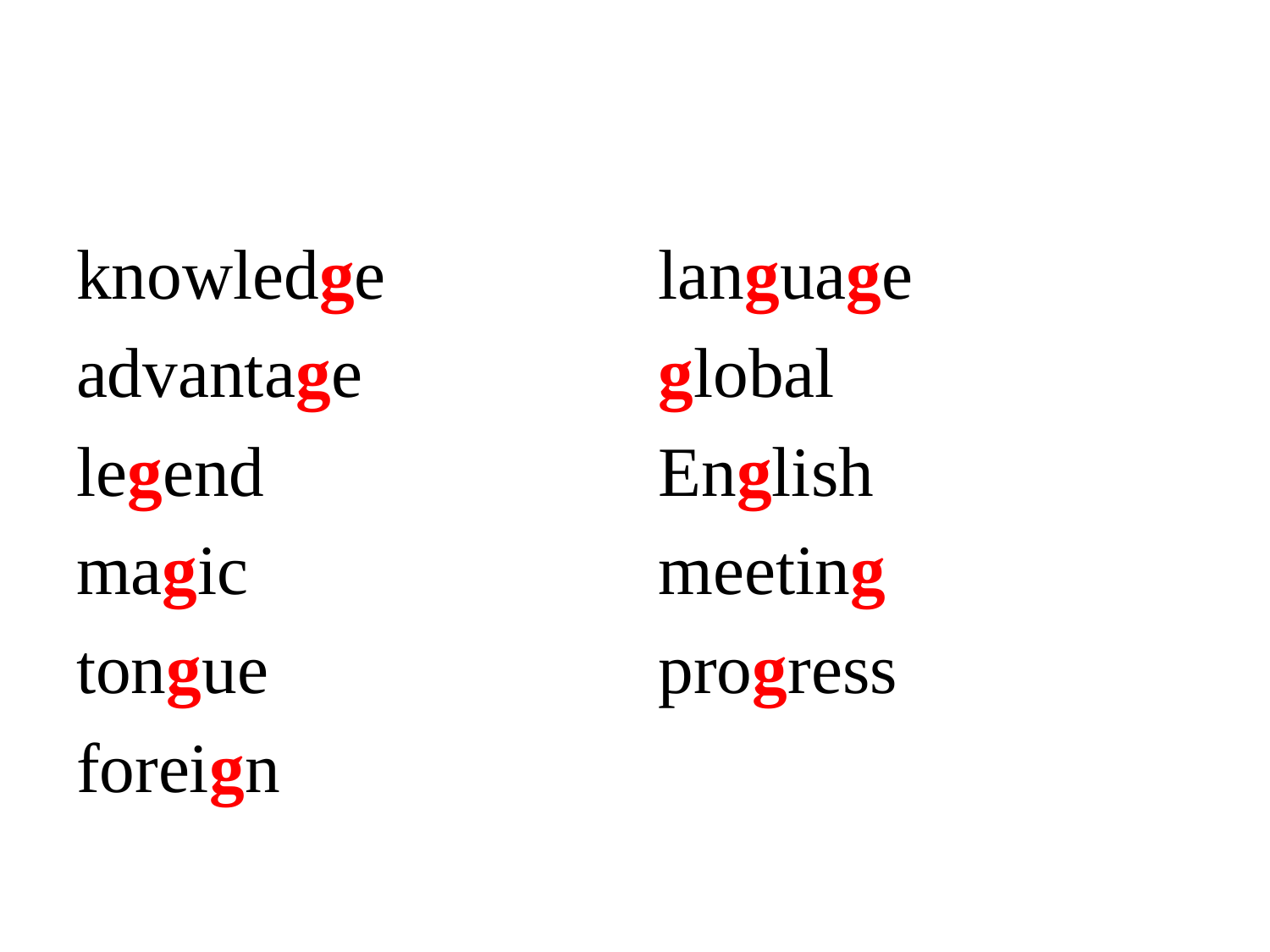

#
knowledge
advantage
legend
magic
tongue
foreign

language
global
English
meeting
progress